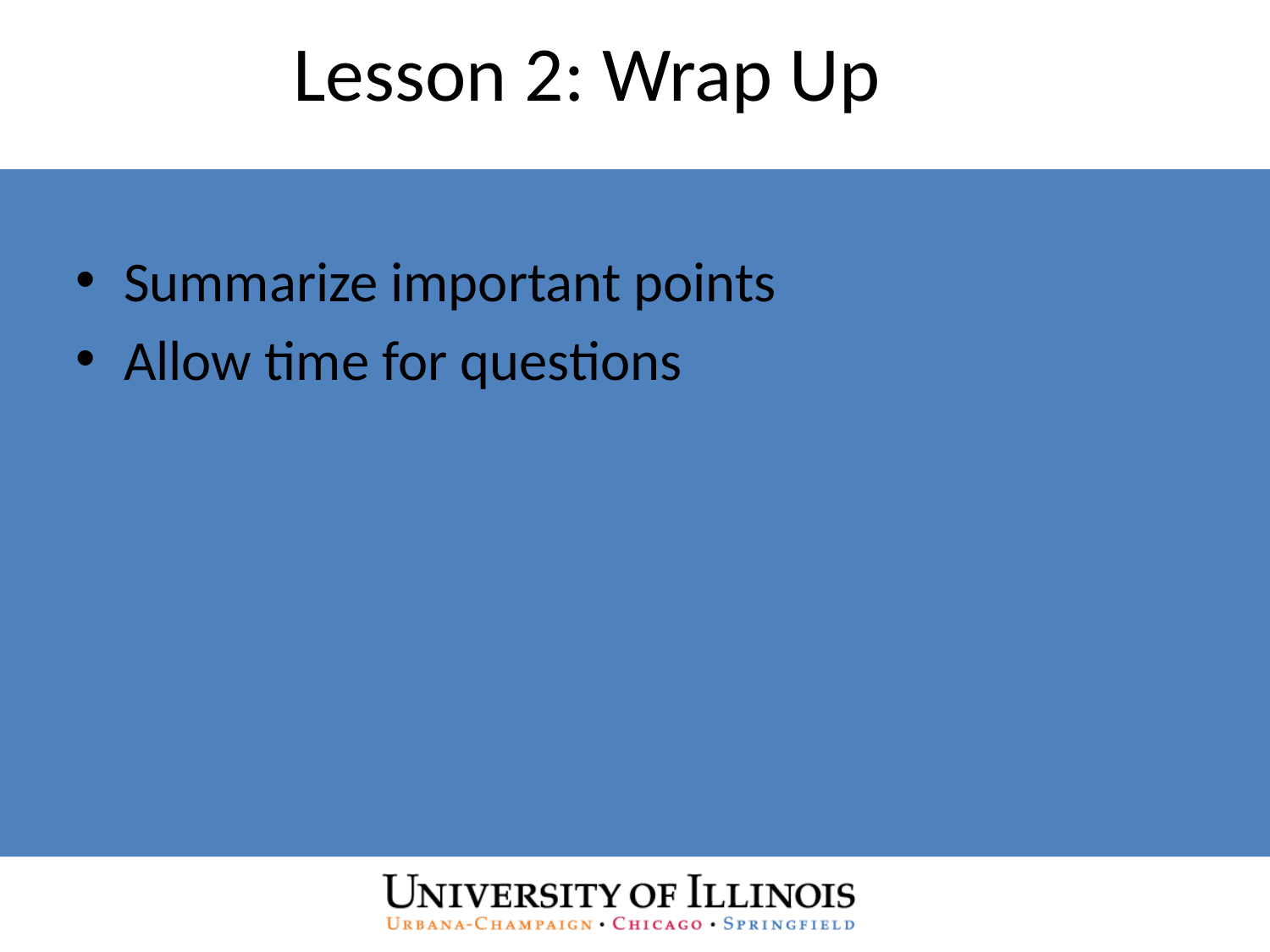

# Lesson 2: Wrap Up
Summarize important points
Allow time for questions